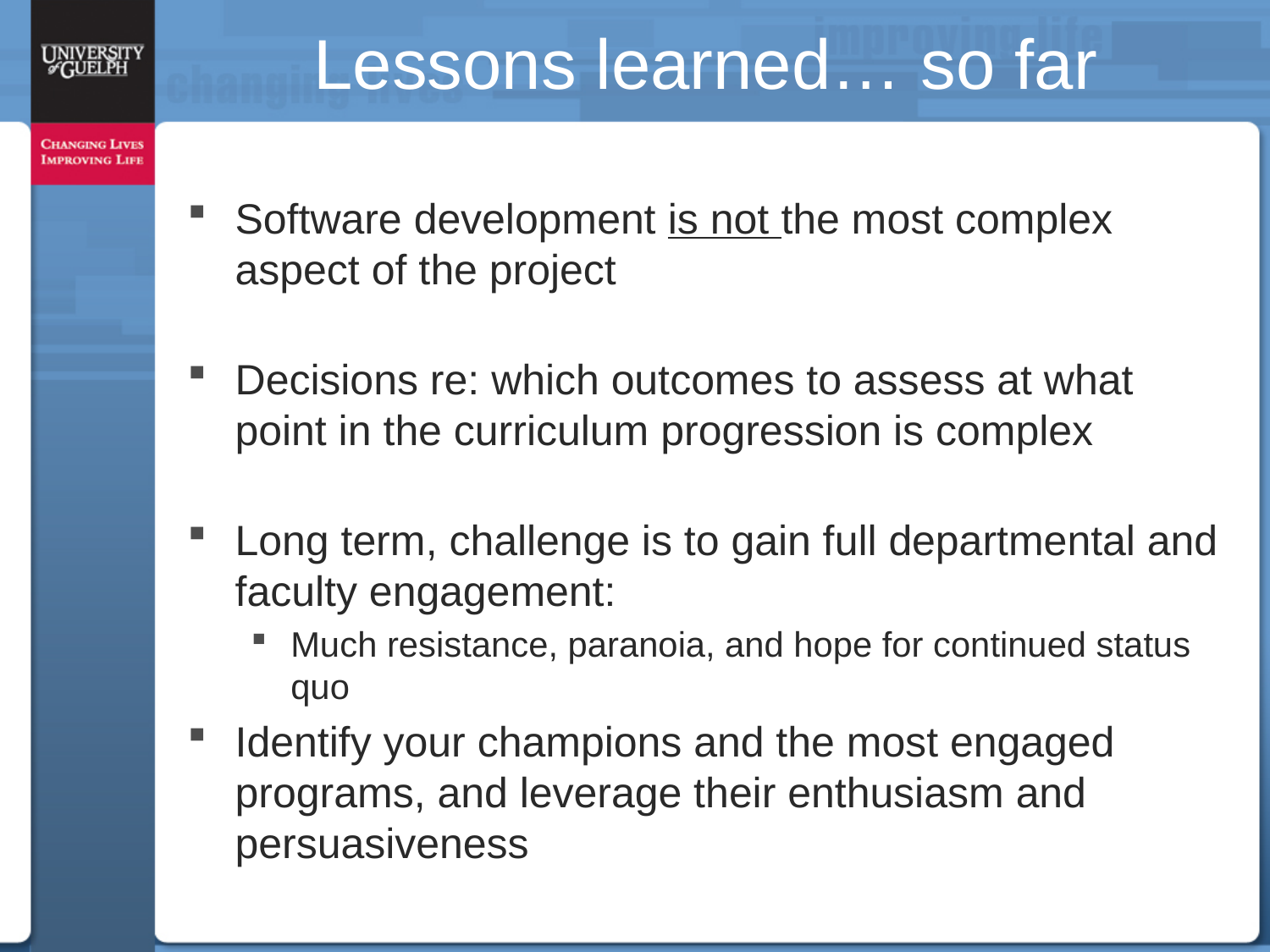

# Lessons learned… so far
Software development is not the most complex aspect of the project
Decisions re: which outcomes to assess at what point in the curriculum progression is complex
Long term, challenge is to gain full departmental and faculty engagement:
Much resistance, paranoia, and hope for continued status quo
Identify your champions and the most engaged programs, and leverage their enthusiasm and persuasiveness